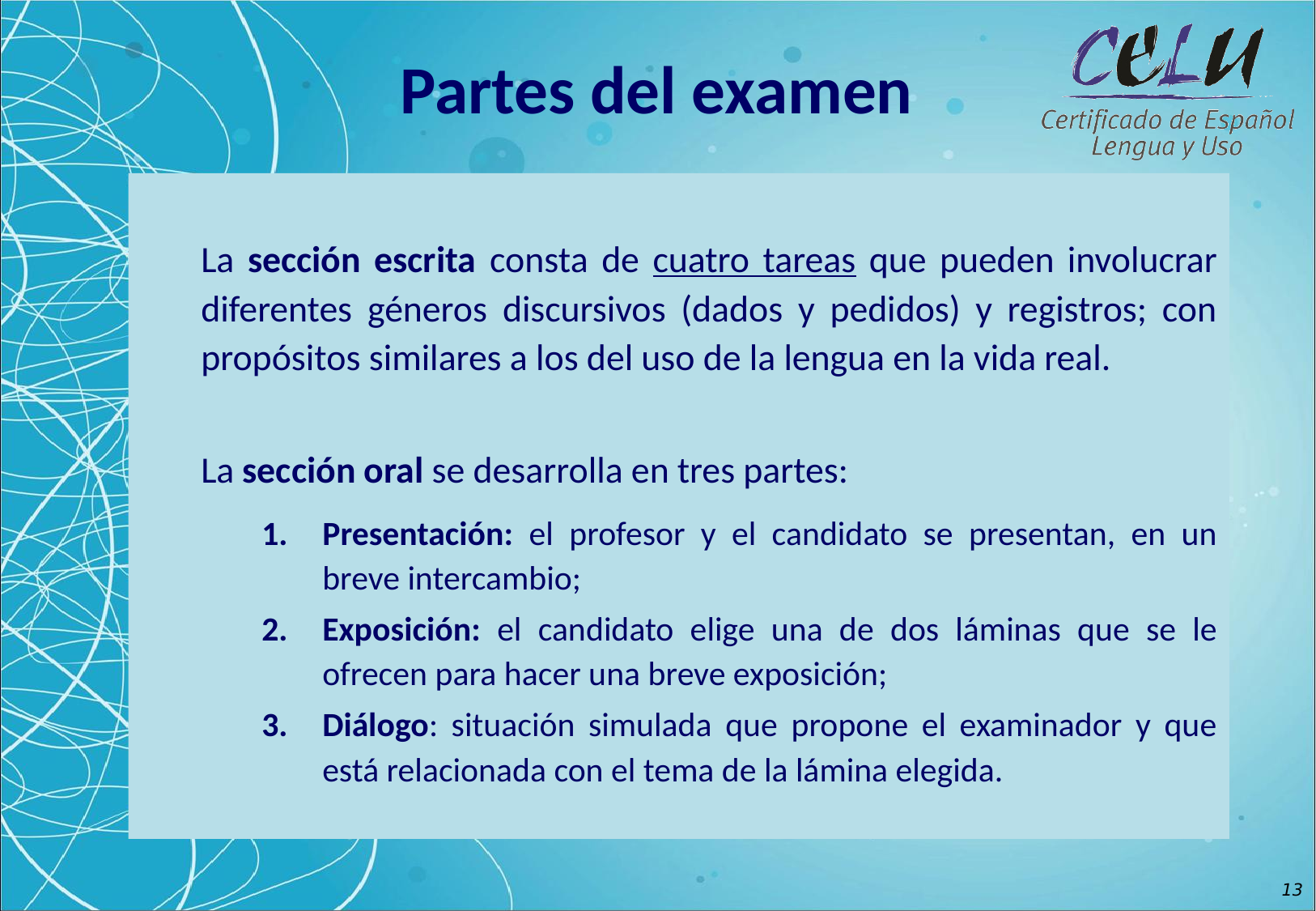

Partes del examen

La sección escrita consta de cuatro tareas que pueden involucrar diferentes géneros discursivos (dados y pedidos) y registros; con propósitos similares a los del uso de la lengua en la vida real.

La sección oral se desarrolla en tres partes:

Presentación: el profesor y el candidato se presentan, en un breve intercambio;
Exposición: el candidato elige una de dos láminas que se le ofrecen para hacer una breve exposición;
Diálogo: situación simulada que propone el examinador y que está relacionada con el tema de la lámina elegida.
13